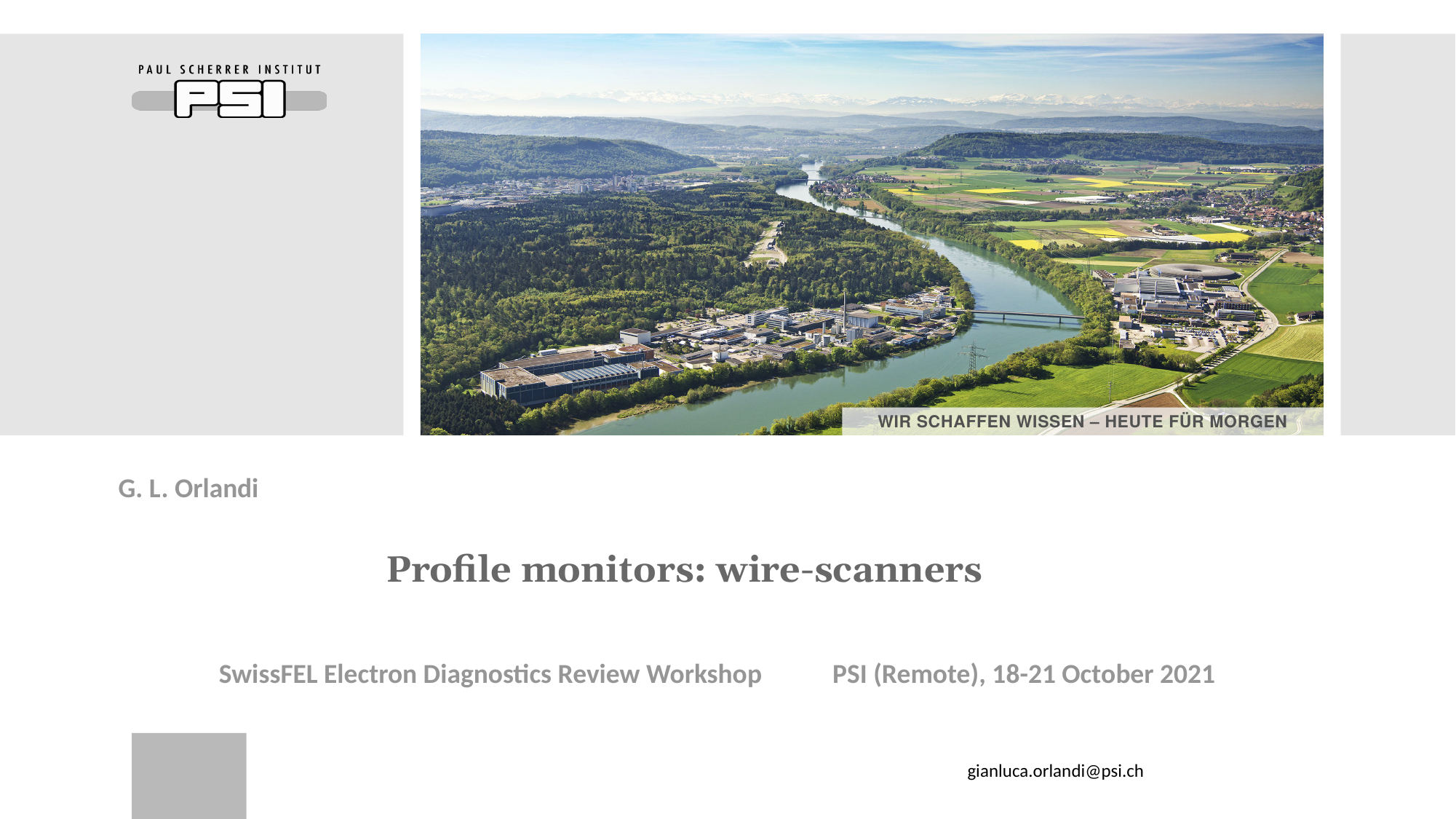

G. L. Orlandi
# Profile monitors: wire-scanners
SwissFEL Electron Diagnostics Review Workshop	           PSI (Remote), 18-21 October 2021
gianluca.orlandi@psi.ch